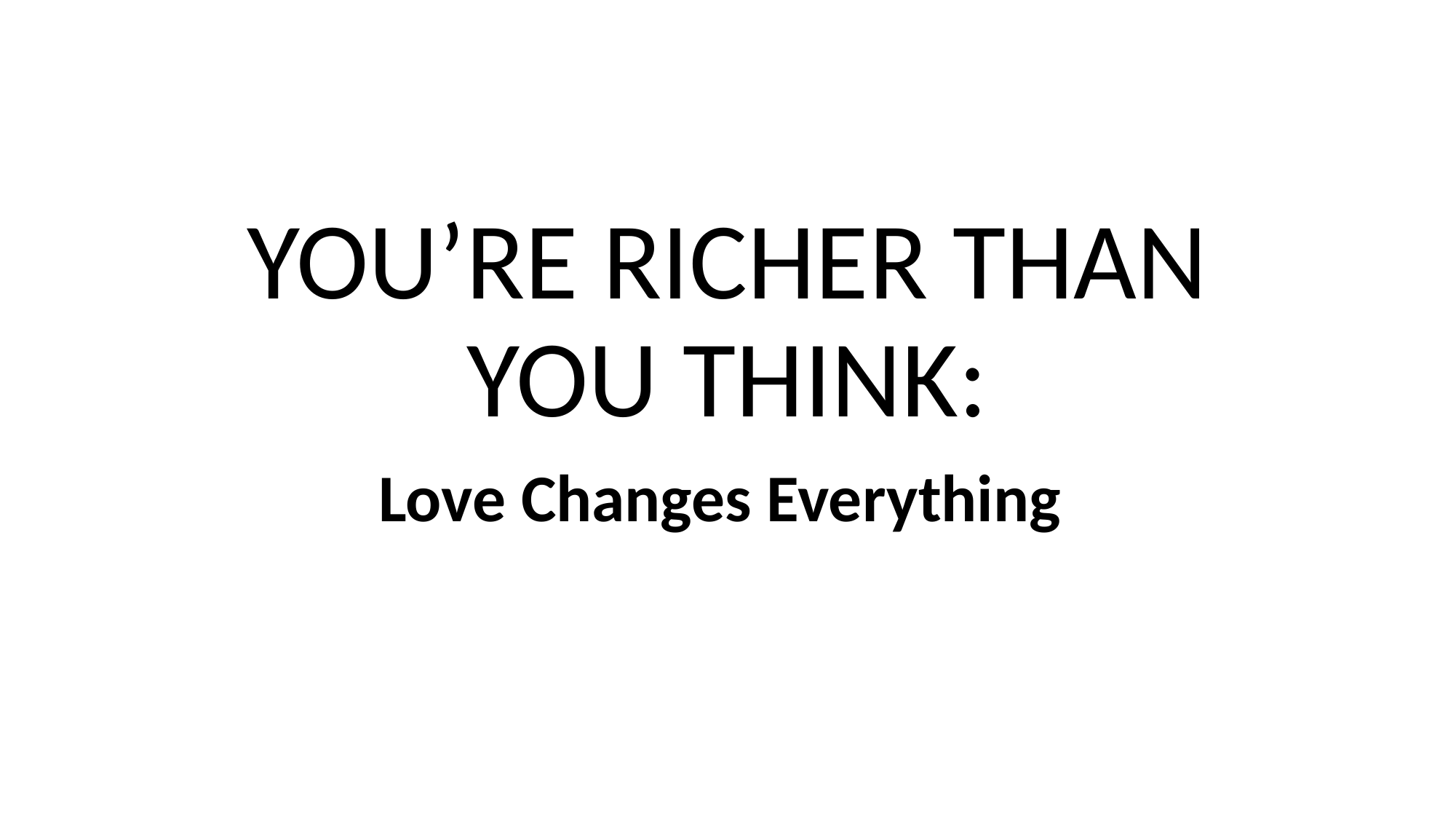

# YOU’RE RICHER THAN YOU THINK:
Love Changes Everything